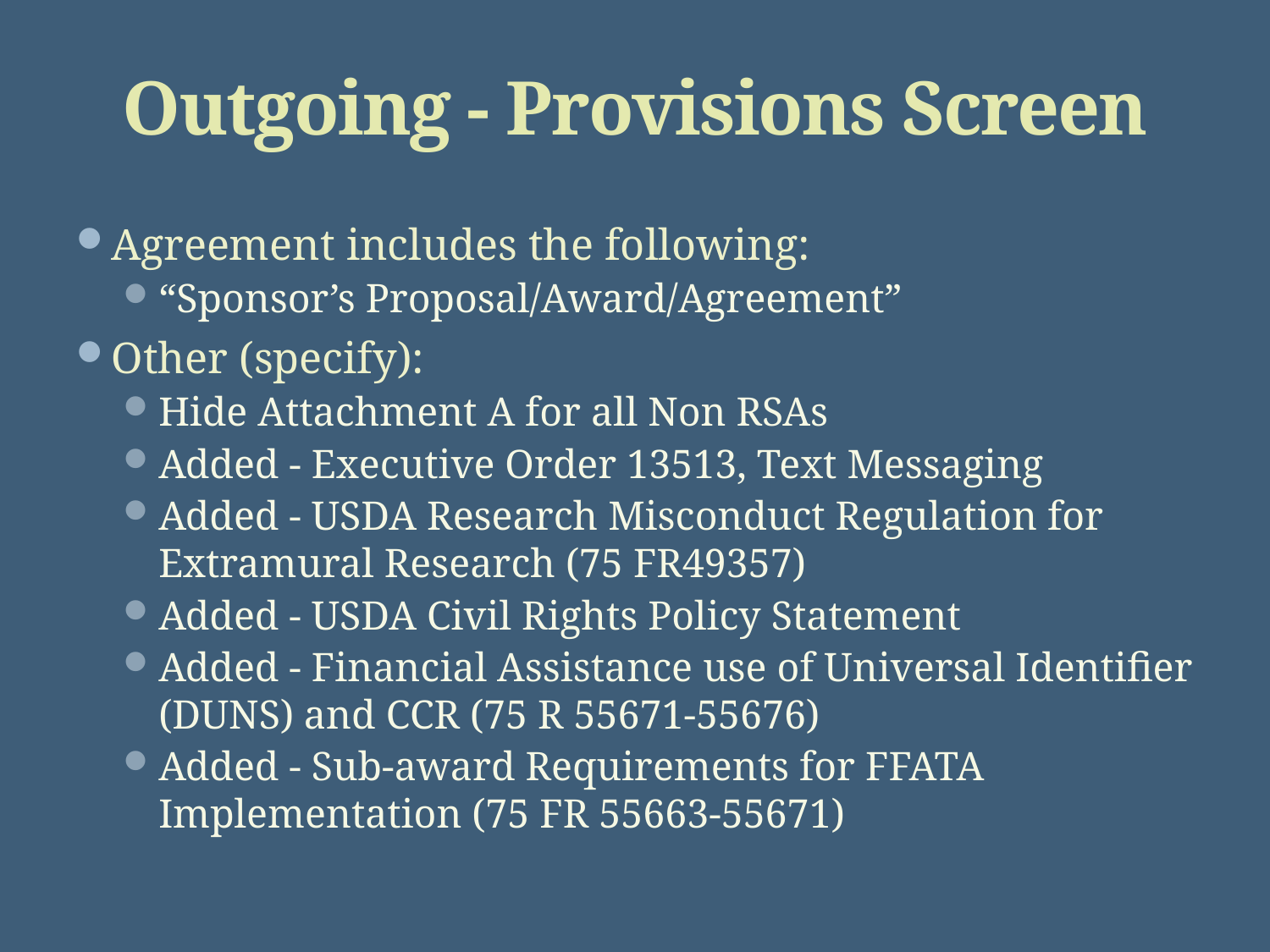

# Outgoing - Provisions Screen
Agreement includes the following:
“Sponsor’s Proposal/Award/Agreement”
Other (specify):
Hide Attachment A for all Non RSAs
Added - Executive Order 13513, Text Messaging
Added - USDA Research Misconduct Regulation for Extramural Research (75 FR49357)
Added - USDA Civil Rights Policy Statement
Added - Financial Assistance use of Universal Identifier (DUNS) and CCR (75 R 55671-55676)
Added - Sub-award Requirements for FFATA Implementation (75 FR 55663-55671)